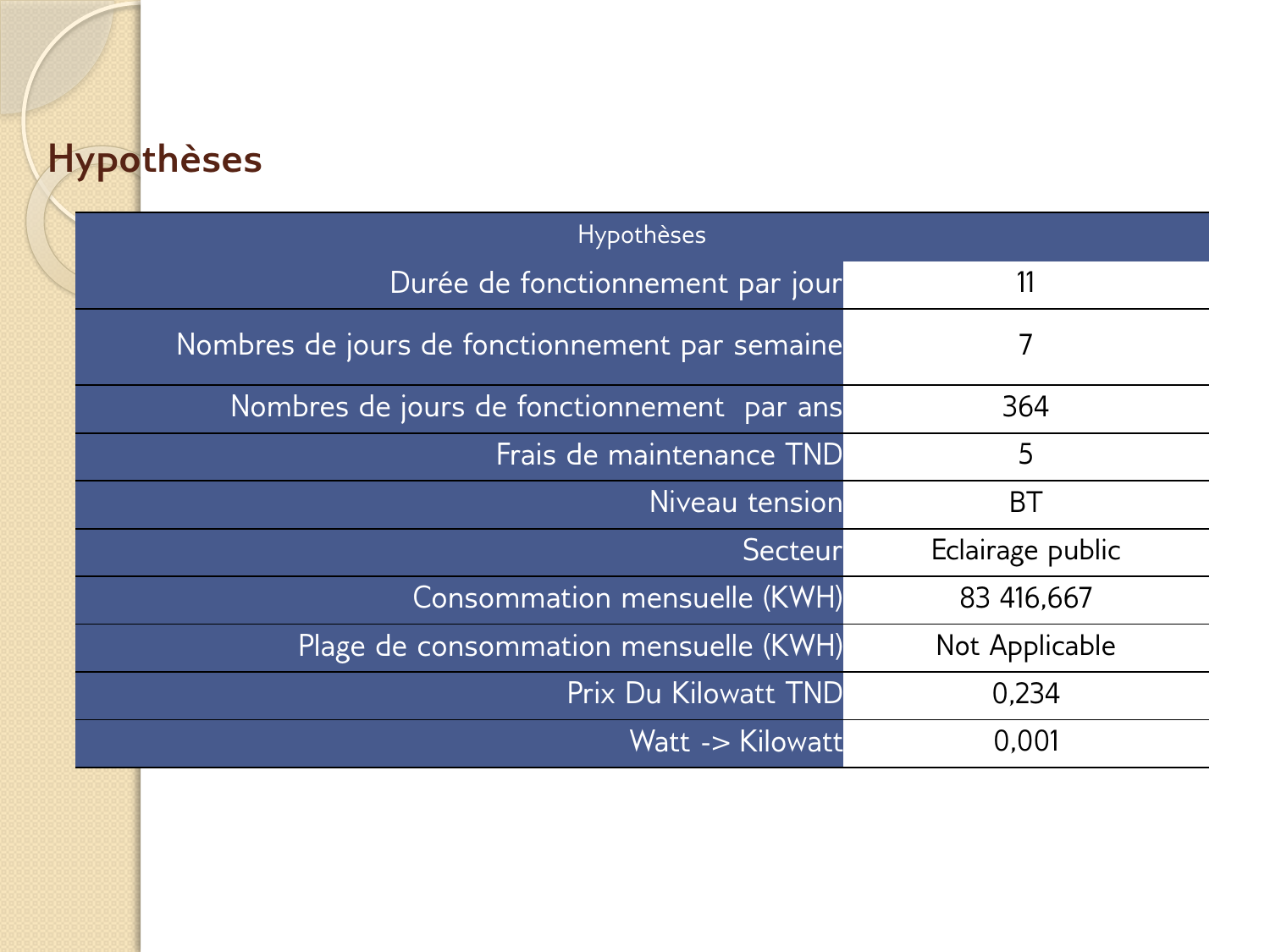

# Hypothèses
| Hypothèses |  |
| --- | --- |
| Durée de fonctionnement par jour | 11 |
| Nombres de jours de fonctionnement par semaine | 7 |
| Nombres de jours de fonctionnement par ans | 364 |
| Frais de maintenance TND | 5 |
| Niveau tension | BT |
| Secteur | Eclairage public |
| Consommation mensuelle (KWH) | 83 416,667 |
| Plage de consommation mensuelle (KWH) | Not Applicable |
| Prix Du Kilowatt TND | 0,234 |
| Watt -> Kilowatt | 0,001 |